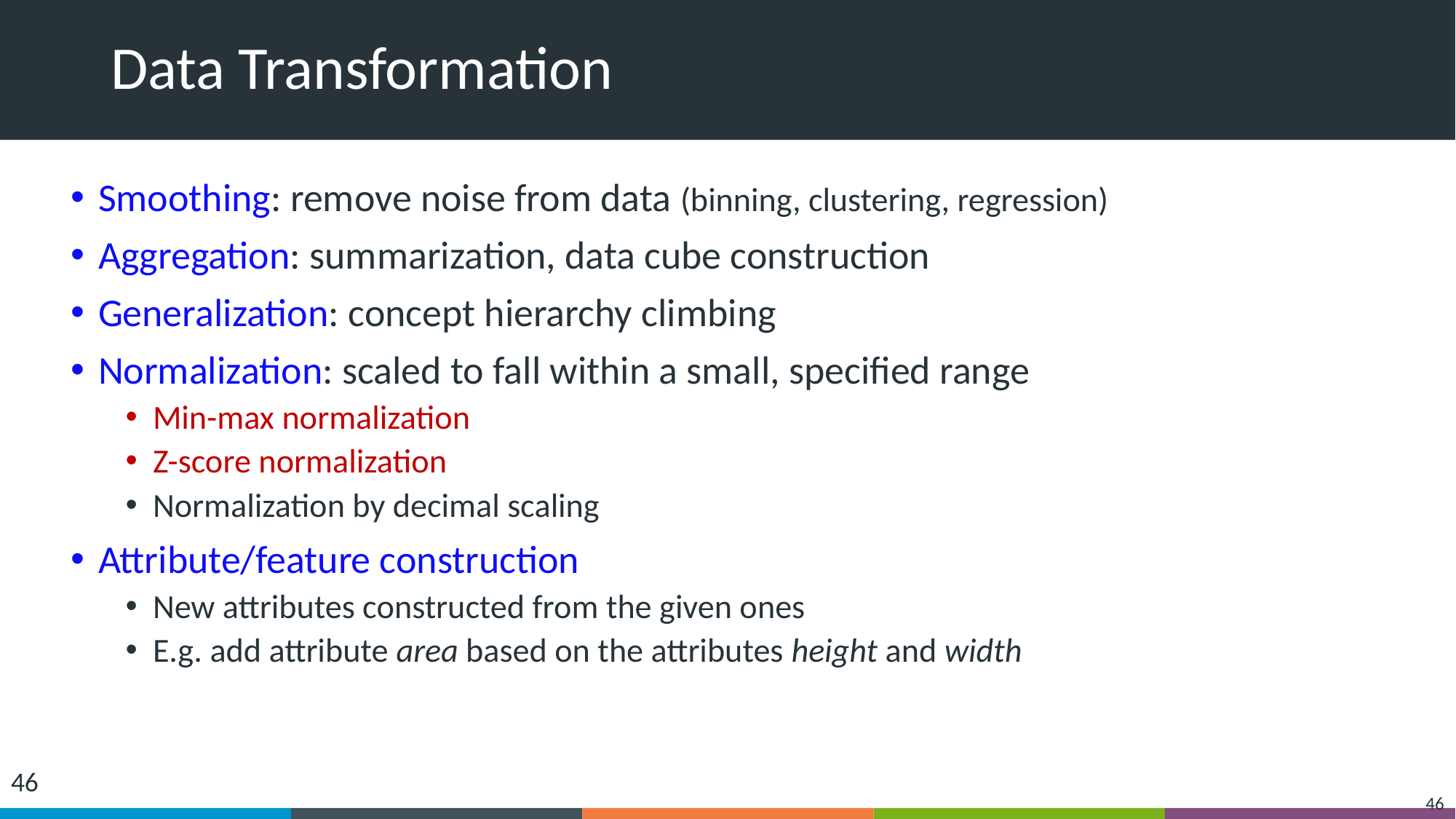

# Data Transformation
Smoothing: remove noise from data (binning, clustering, regression)
Aggregation: summarization, data cube construction
Generalization: concept hierarchy climbing
Normalization: scaled to fall within a small, specified range
Min-max normalization
Z-score normalization
Normalization by decimal scaling
Attribute/feature construction
New attributes constructed from the given ones
E.g. add attribute area based on the attributes height and width

46
46